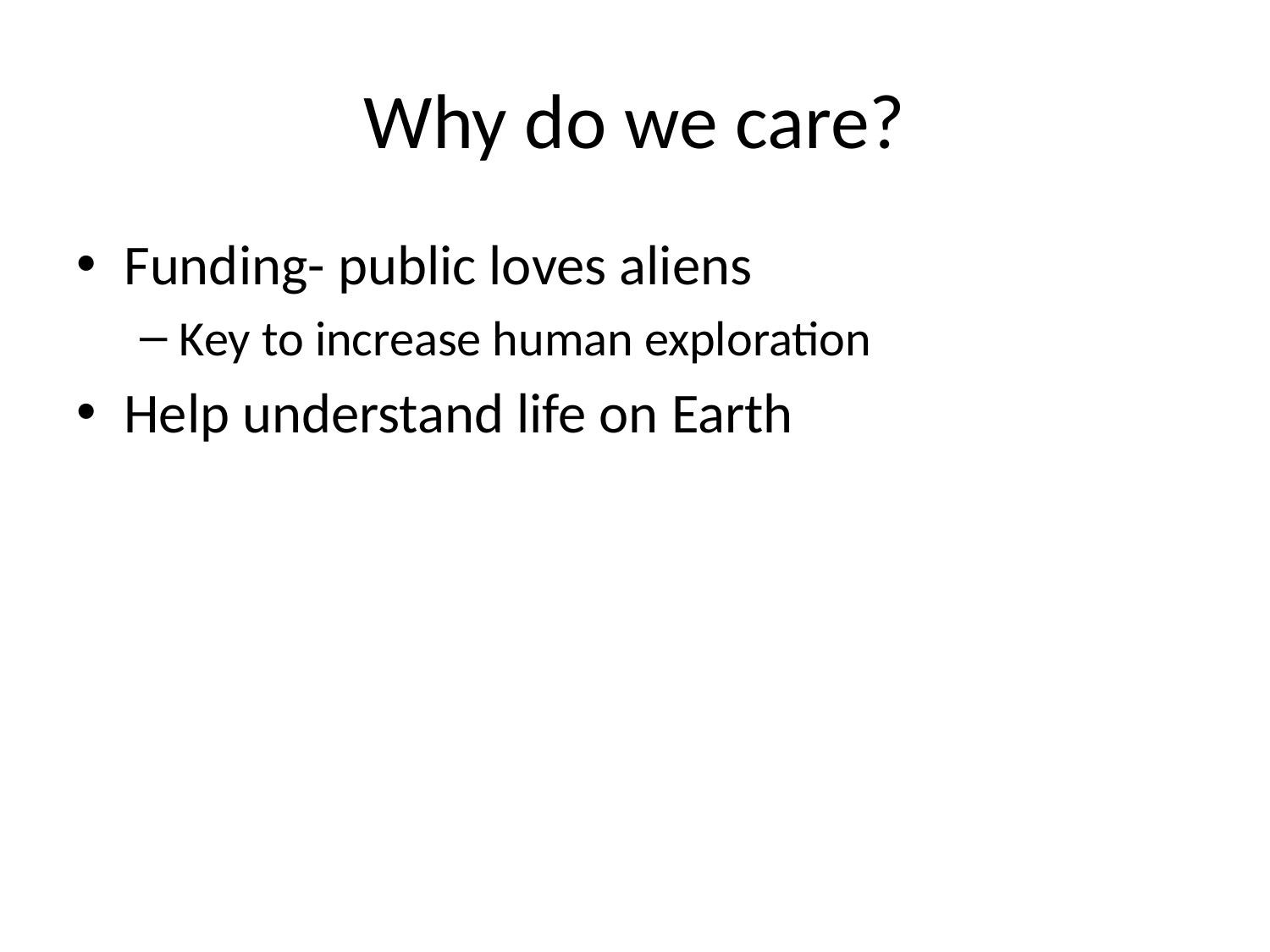

# Why do we care?
Funding- public loves aliens
Key to increase human exploration
Help understand life on Earth